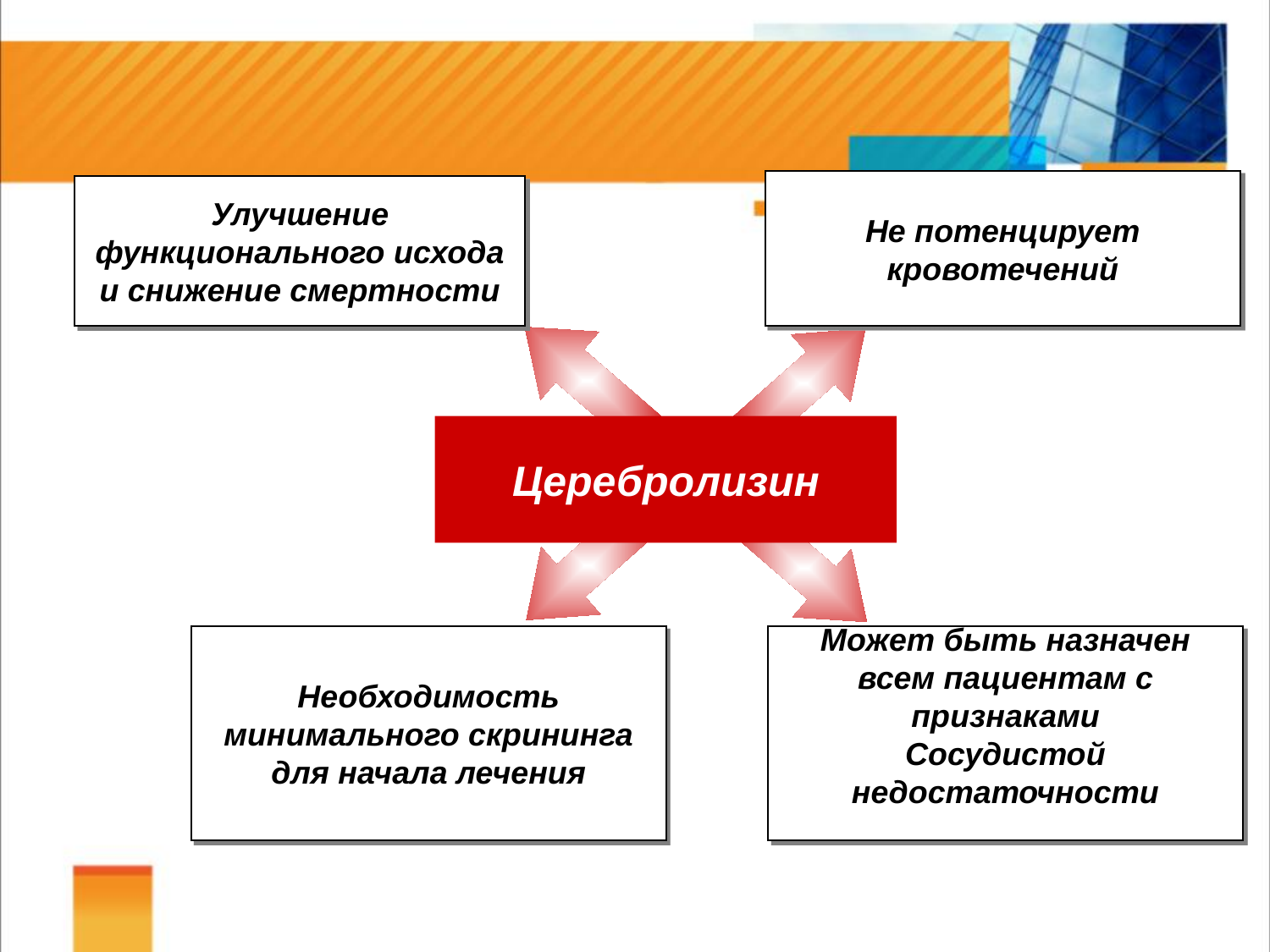

Не потенцирует кровотечений
Улучшение функционального исхода и снижение смертности

Церебролизин
Необходимость минимального скрининга для начала лечения
Может быть назначен всем пациентам с признаками
Сосудистой недостаточности